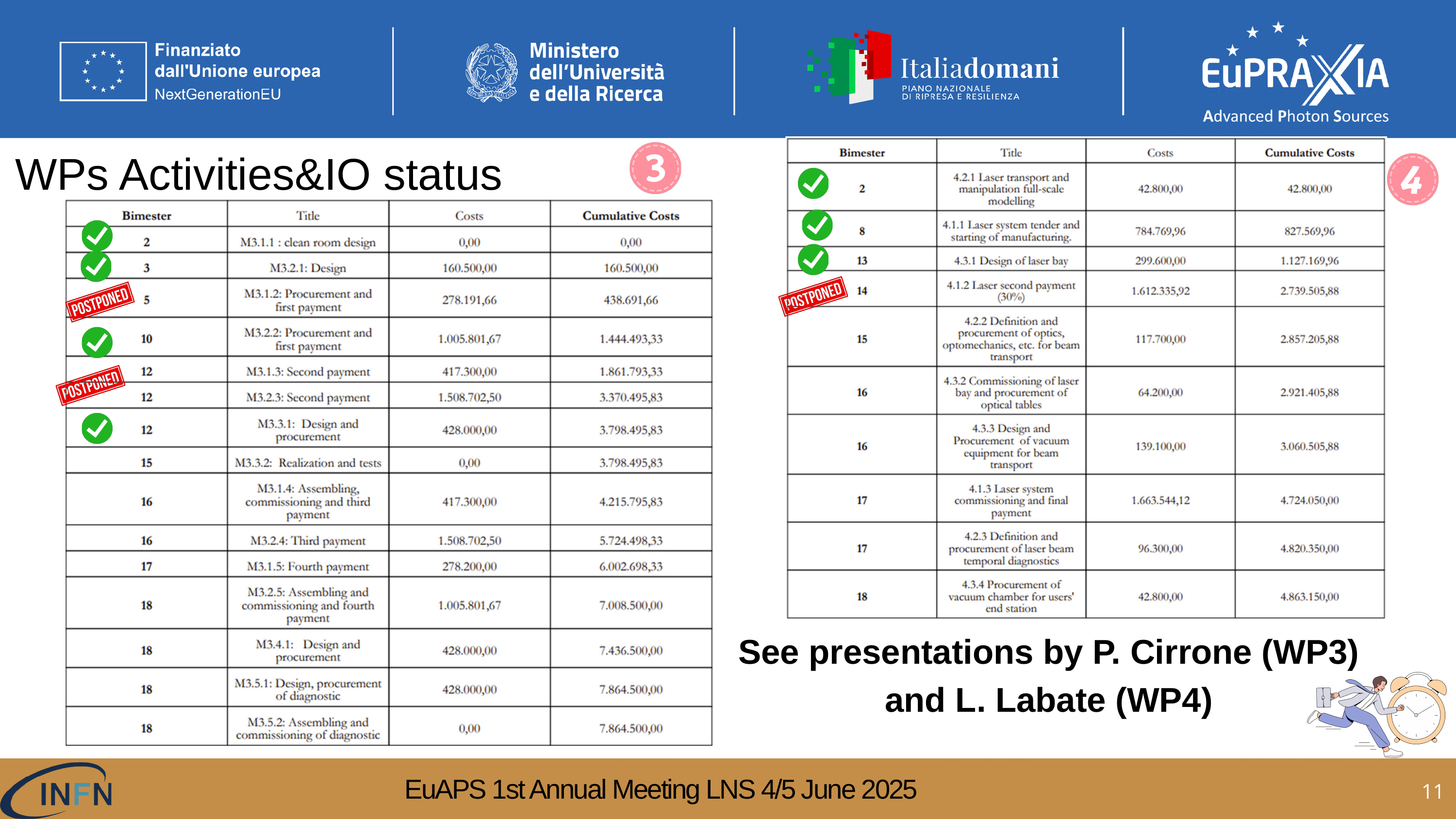

WPs Activities&IO status

See presentations by P. Cirrone (WP3) and L. Labate (WP4)

2
11
EuAPS 1st Annual Meeting LNS 4/5 June 2025